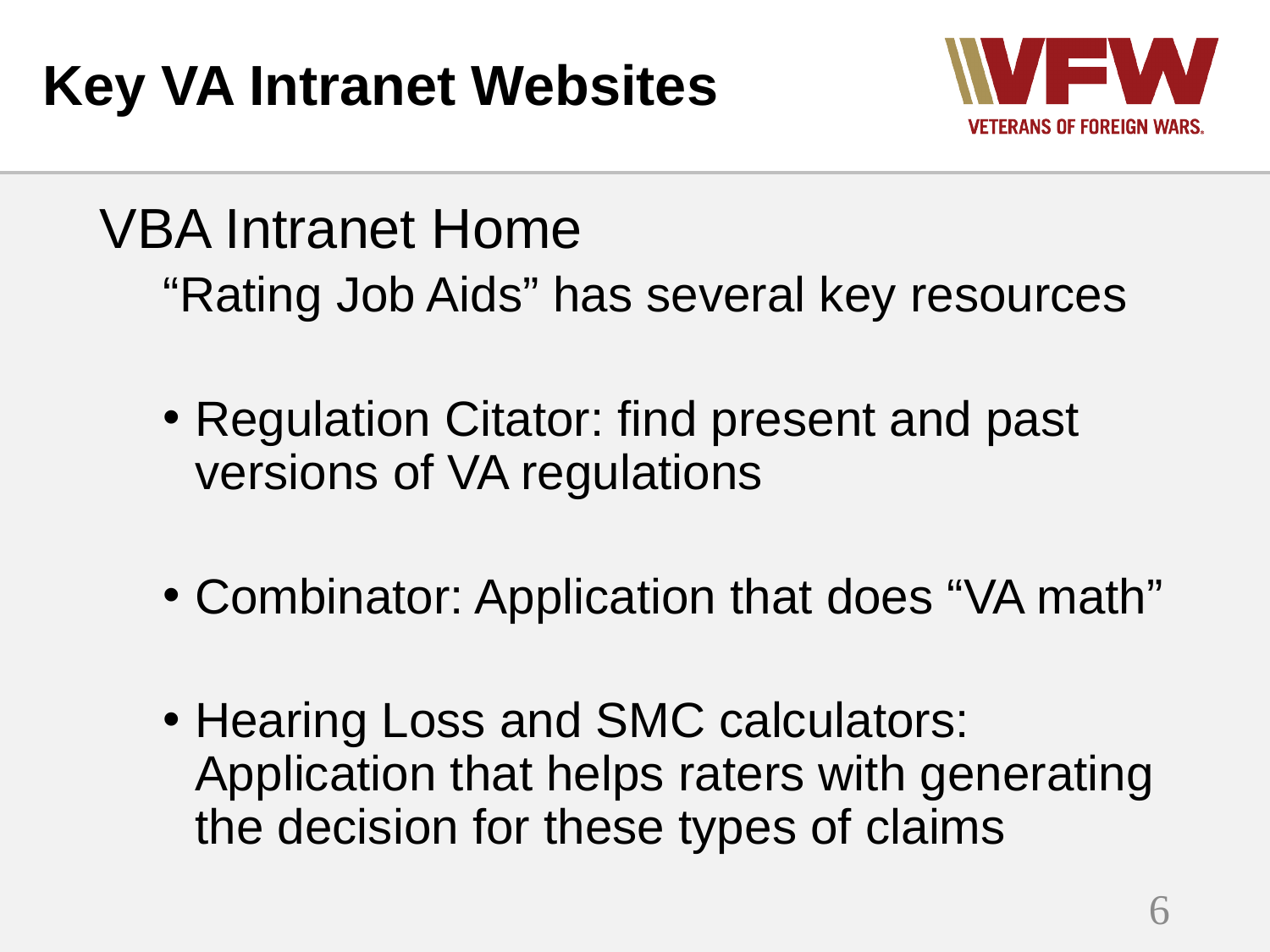

# Key VA Intranet Websites
VBA Intranet Home
“Rating Job Aids” has several key resources

Regulation Citator: find present and past versions of VA regulations

Combinator: Application that does “VA math”

Hearing Loss and SMC calculators: Application that helps raters with generating the decision for these types of claims
6